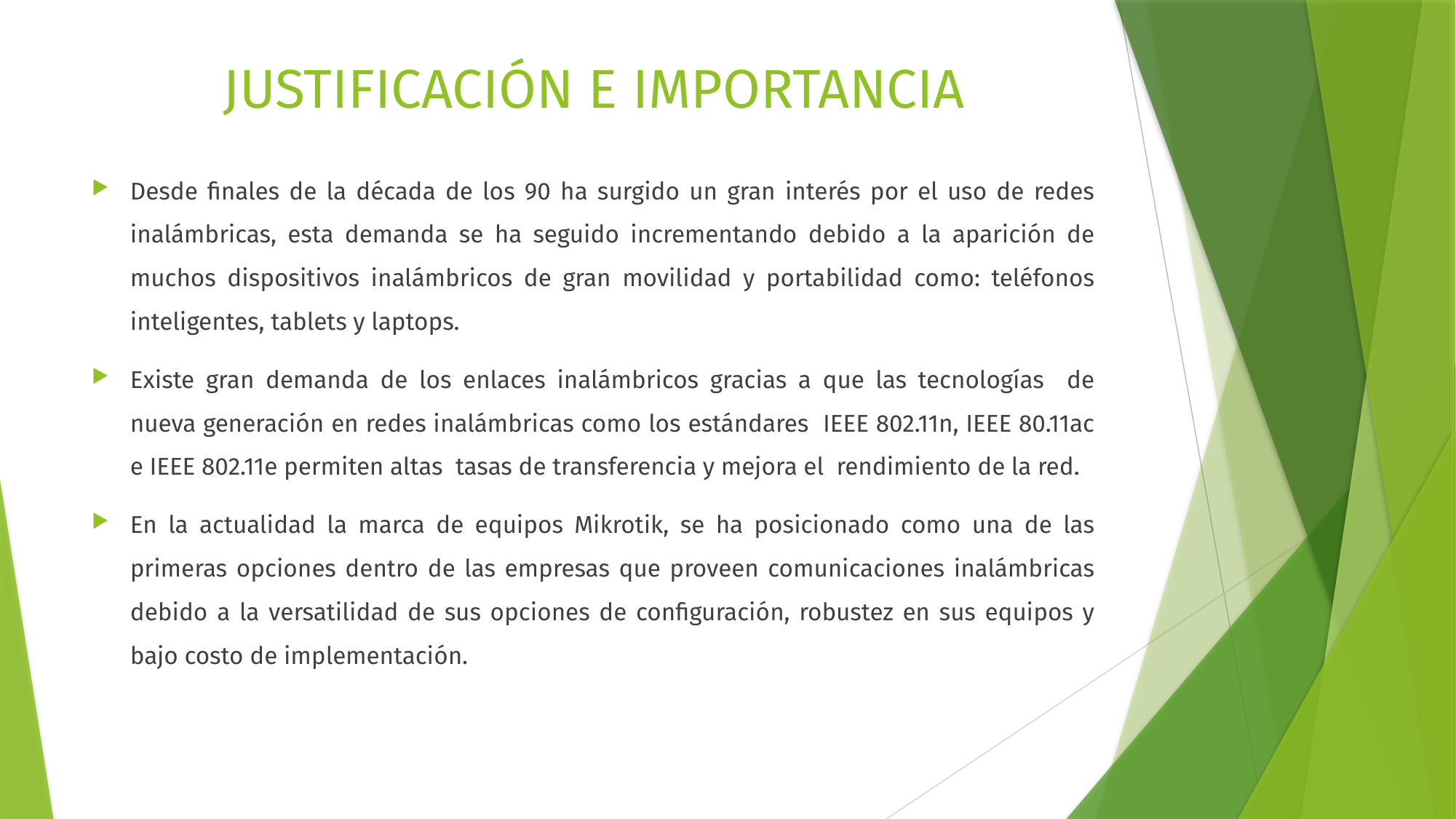

# JUSTIFICACIÓN E IMPORTANCIA
Desde finales de la década de los 90 ha surgido un gran interés por el uso de redes inalámbricas, esta demanda se ha seguido incrementando debido a la aparición de muchos dispositivos inalámbricos de gran movilidad y portabilidad como: teléfonos inteligentes, tablets y laptops.
Existe gran demanda de los enlaces inalámbricos gracias a que las tecnologías  de nueva generación en redes inalámbricas como los estándares  IEEE 802.11n, IEEE 80.11ac e IEEE 802.11e permiten altas  tasas de transferencia y mejora el  rendimiento de la red.
En la actualidad la marca de equipos Mikrotik, se ha posicionado como una de las primeras opciones dentro de las empresas que proveen comunicaciones inalámbricas debido a la versatilidad de sus opciones de configuración, robustez en sus equipos y bajo costo de implementación.